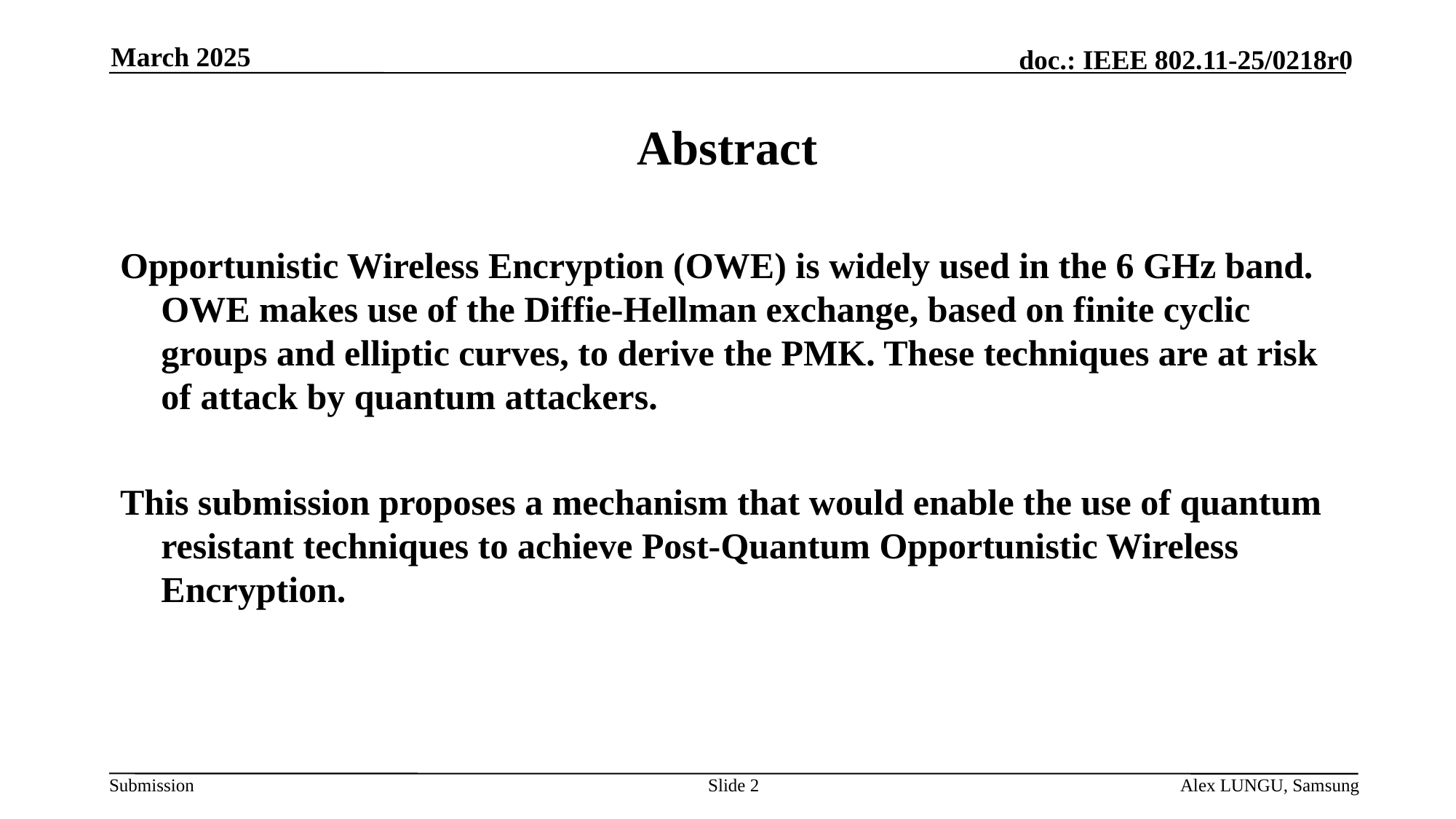

March 2025
# Abstract
Opportunistic Wireless Encryption (OWE) is widely used in the 6 GHz band. OWE makes use of the Diffie-Hellman exchange, based on finite cyclic groups and elliptic curves, to derive the PMK. These techniques are at risk of attack by quantum attackers.

This submission proposes a mechanism that would enable the use of quantum resistant techniques to achieve Post-Quantum Opportunistic Wireless Encryption.
Slide 2
Alex LUNGU, Samsung